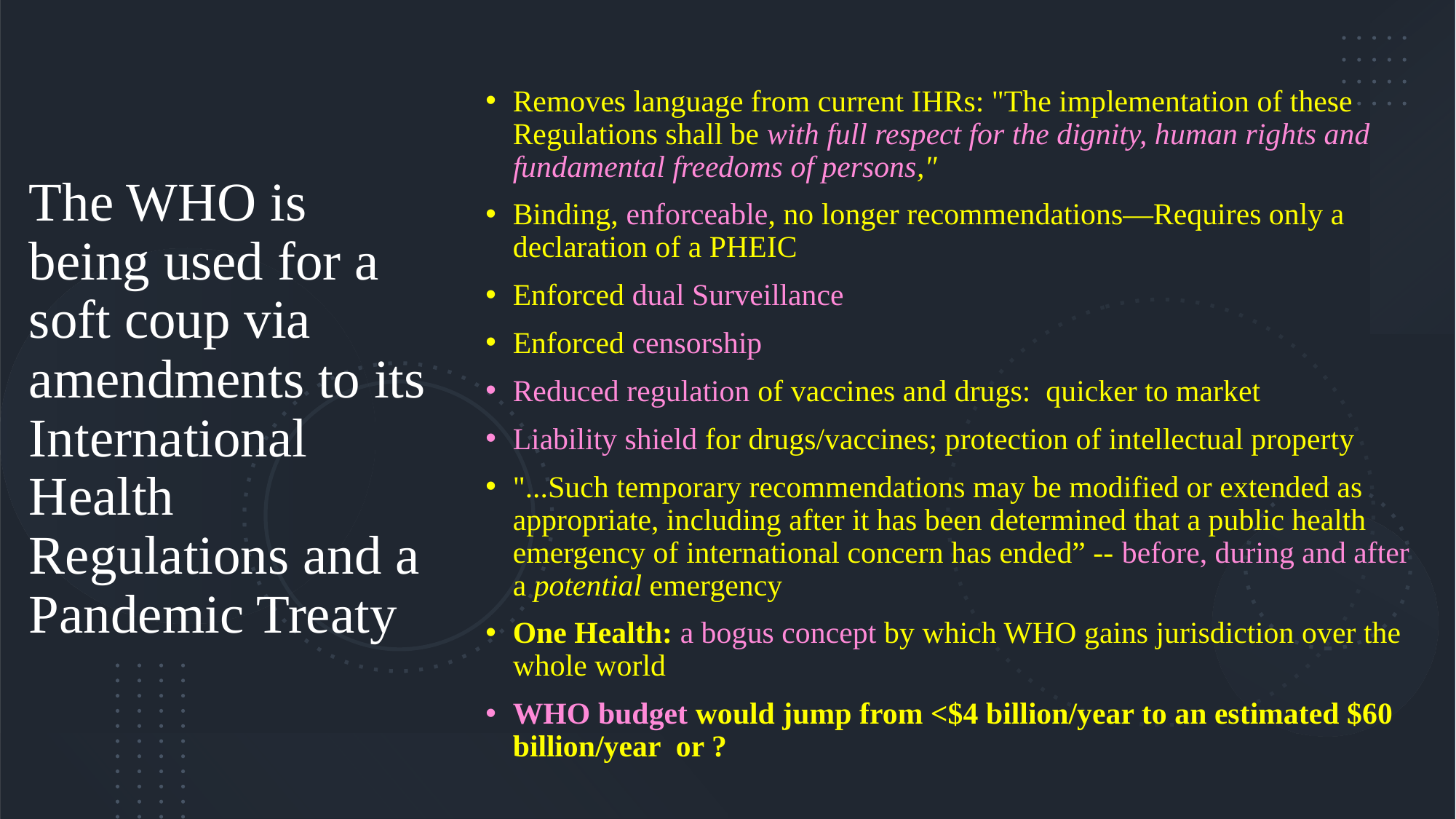

# The WHO is being used for a soft coup via amendments to its International Health Regulations and a Pandemic Treaty
Removes language from current IHRs: "The implementation of these Regulations shall be with full respect for the dignity, human rights and fundamental freedoms of persons,"
Binding, enforceable, no longer recommendations—Requires only a declaration of a PHEIC
Enforced dual Surveillance
Enforced censorship
Reduced regulation of vaccines and drugs:  quicker to market
Liability shield for drugs/vaccines; protection of intellectual property
"...Such temporary recommendations may be modified or extended as appropriate, including after it has been determined that a public health emergency of international concern has ended” -- before, during and after a potential emergency
One Health: a bogus concept by which WHO gains jurisdiction over the whole world
WHO budget would jump from <$4 billion/year to an estimated $60 billion/year  or ?